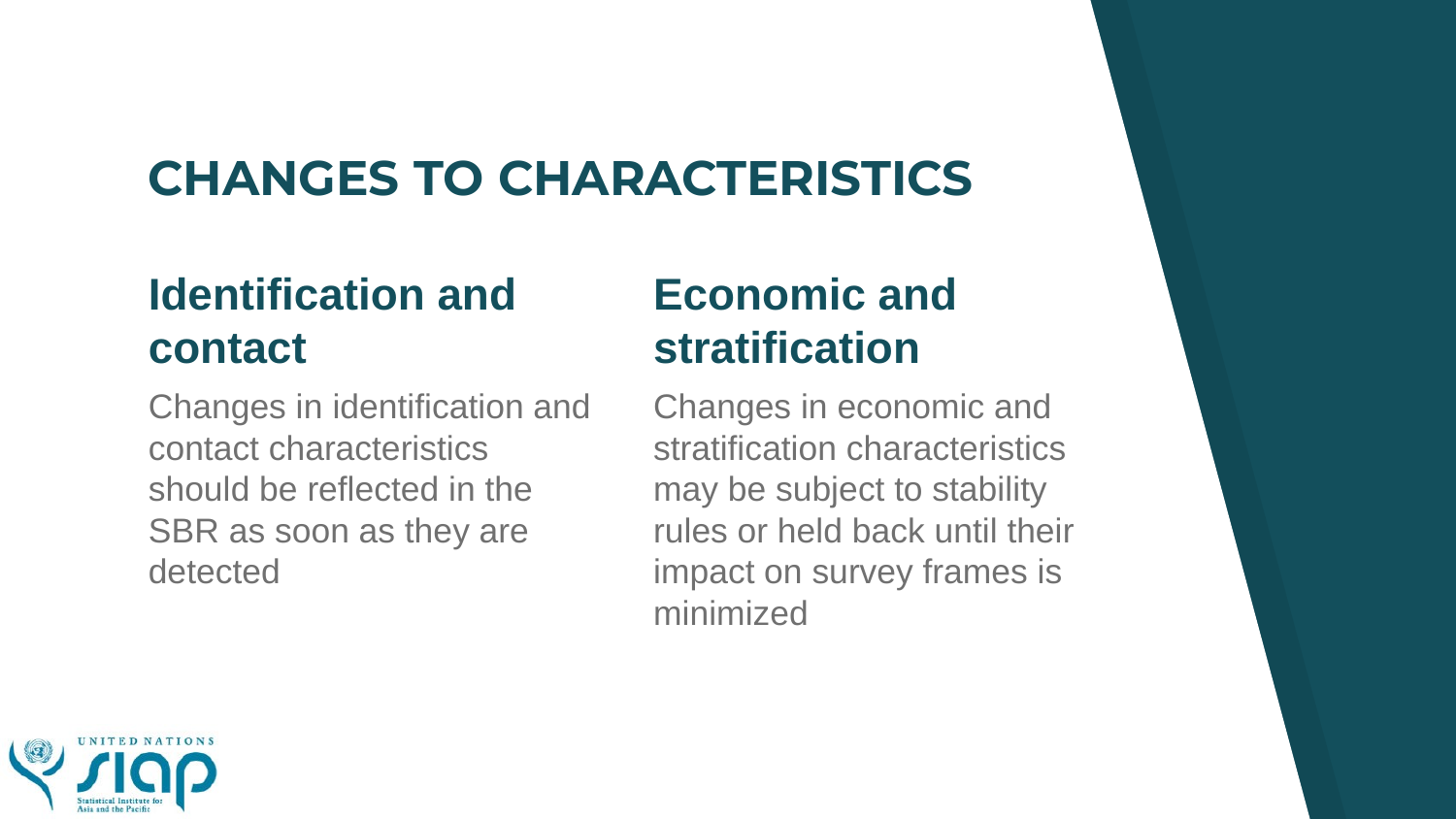

# CHANGES TO CHARACTERISTICS
Identification and contact
Changes in identification and contact characteristics should be reflected in the SBR as soon as they are detected
Economic and stratification
Changes in economic and stratification characteristics may be subject to stability rules or held back until their impact on survey frames is minimized